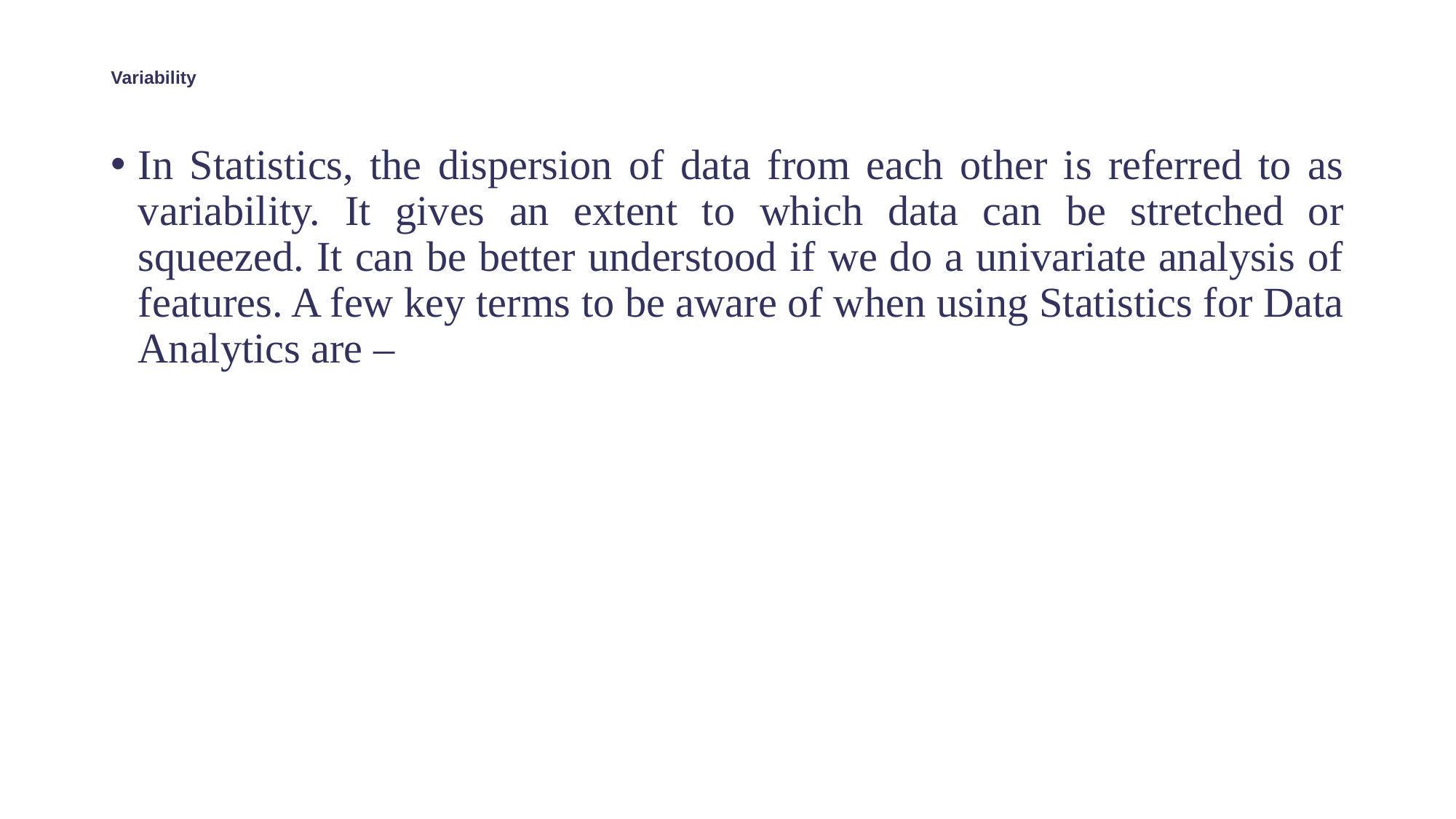

# Variability
In Statistics, the dispersion of data from each other is referred to as variability. It gives an extent to which data can be stretched or squeezed. It can be better understood if we do a univariate analysis of features. A few key terms to be aware of when using Statistics for Data Analytics are –